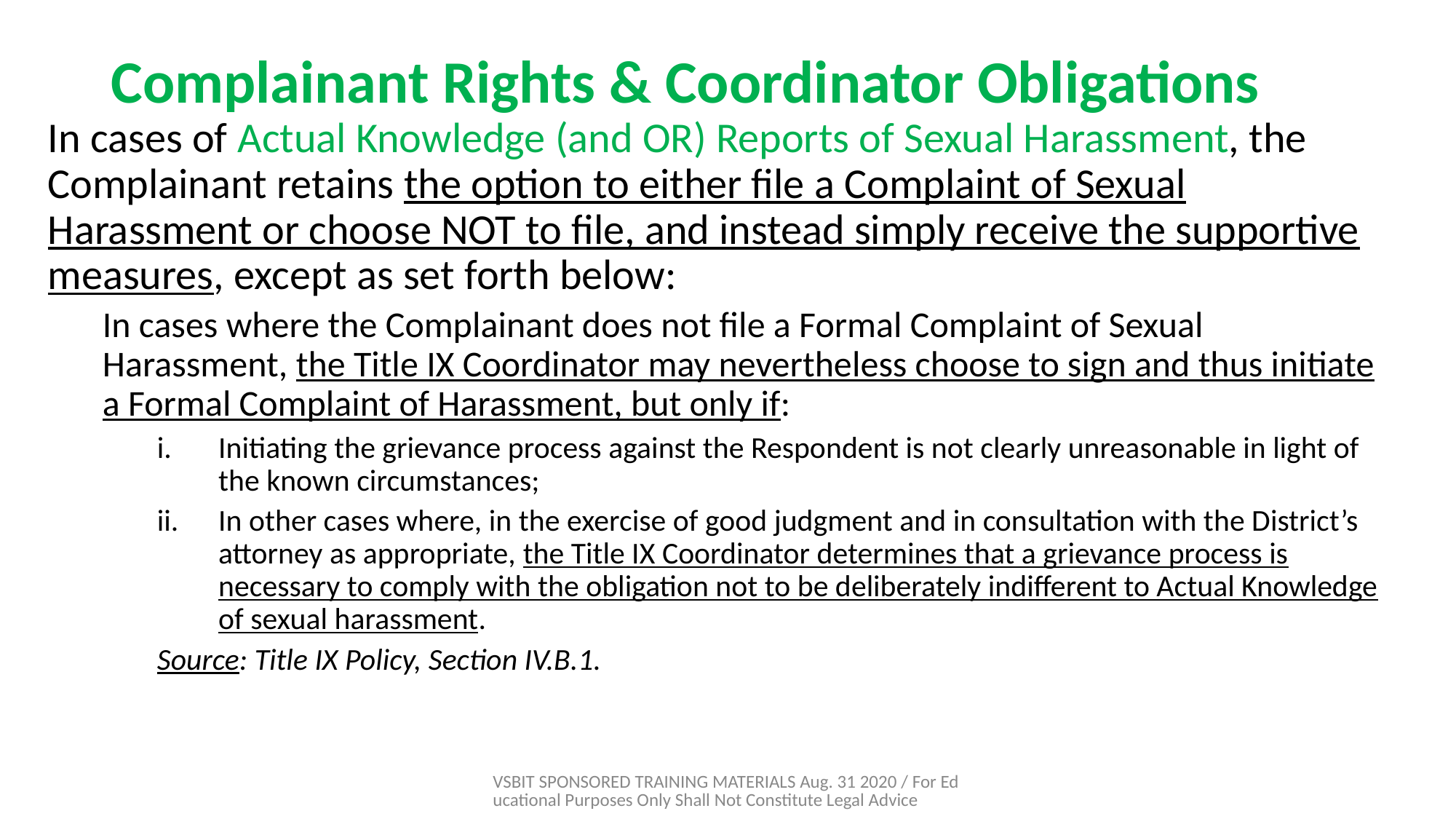

# Complainant Rights & Coordinator Obligations
In cases of Actual Knowledge (and OR) Reports of Sexual Harassment, the Complainant retains the option to either file a Complaint of Sexual Harassment or choose NOT to file, and instead simply receive the supportive measures, except as set forth below:
In cases where the Complainant does not file a Formal Complaint of Sexual Harassment, the Title IX Coordinator may nevertheless choose to sign and thus initiate a Formal Complaint of Harassment, but only if:
Initiating the grievance process against the Respondent is not clearly unreasonable in light of the known circumstances;
In other cases where, in the exercise of good judgment and in consultation with the District’s attorney as appropriate, the Title IX Coordinator determines that a grievance process is necessary to comply with the obligation not to be deliberately indifferent to Actual Knowledge of sexual harassment.
Source: Title IX Policy, Section IV.B.1.

VSBIT SPONSORED TRAINING MATERIALS Aug. 31 2020 / For Educational Purposes Only Shall Not Constitute Legal Advice